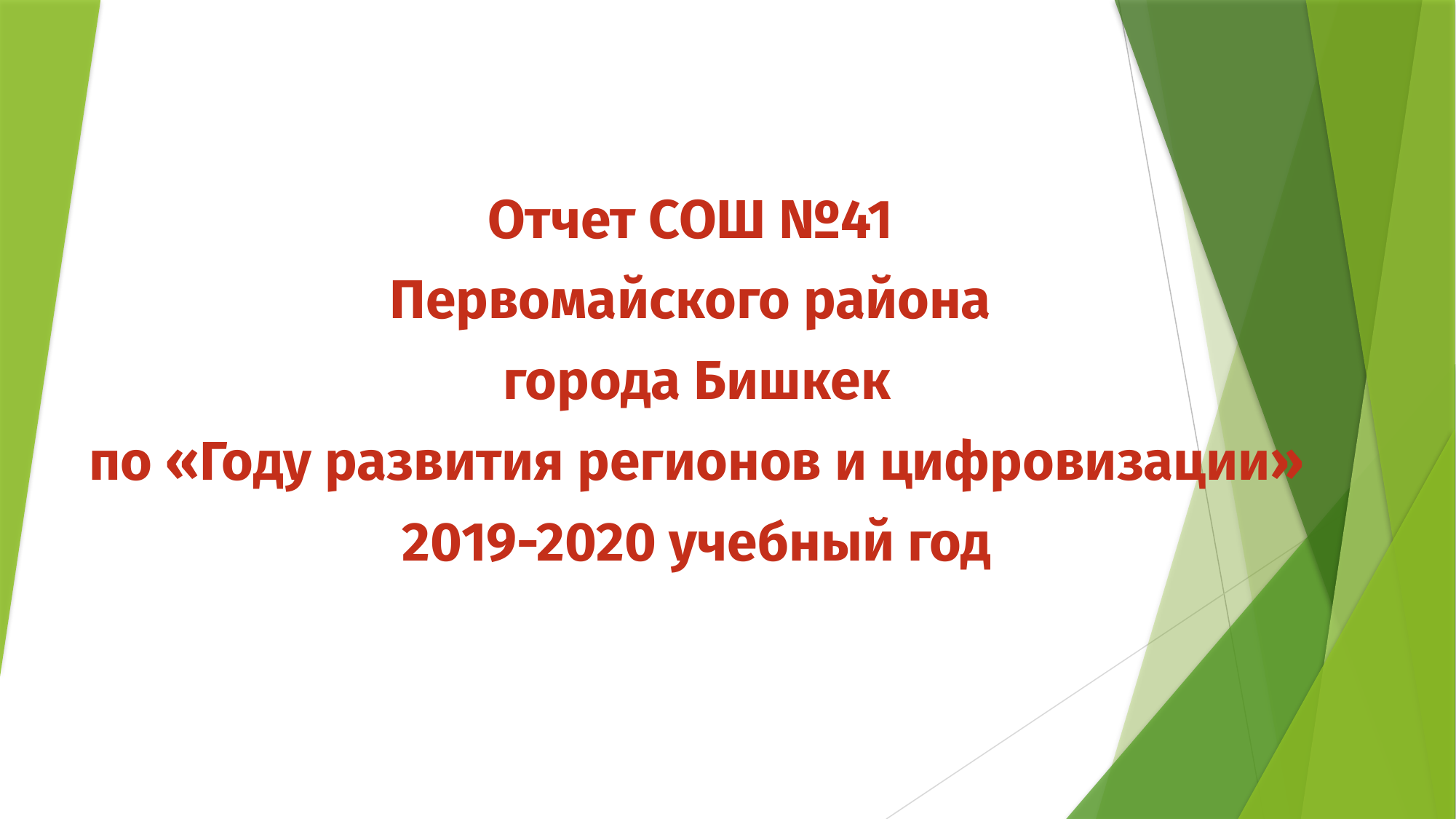

Отчет СОШ №41
Первомайского района
города Бишкек
по «Году развития регионов и цифровизации»
2019-2020 учебный год